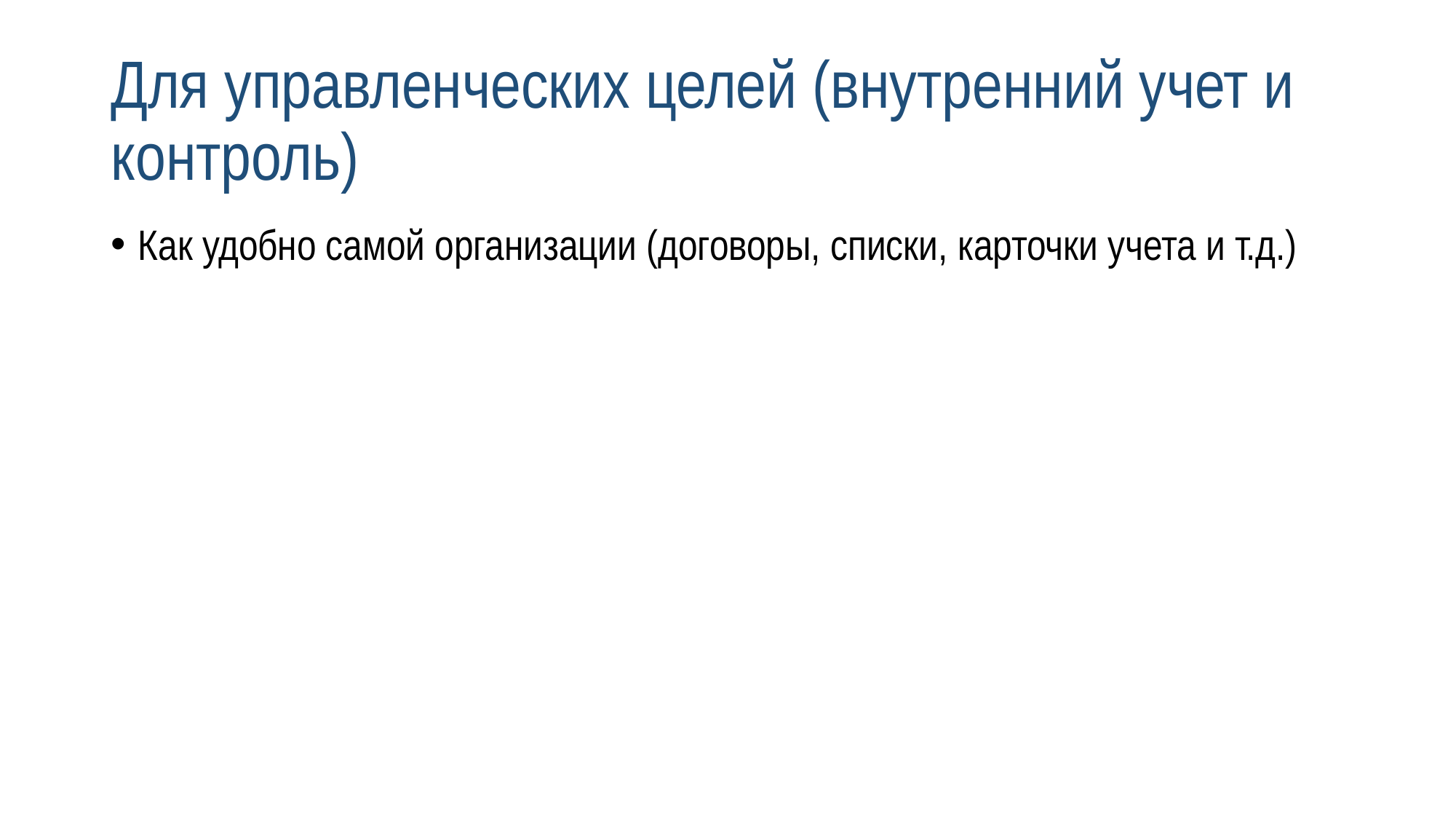

# Для управленческих целей (внутренний учет и контроль)
Как удобно самой организации (договоры, списки, карточки учета и т.д.)